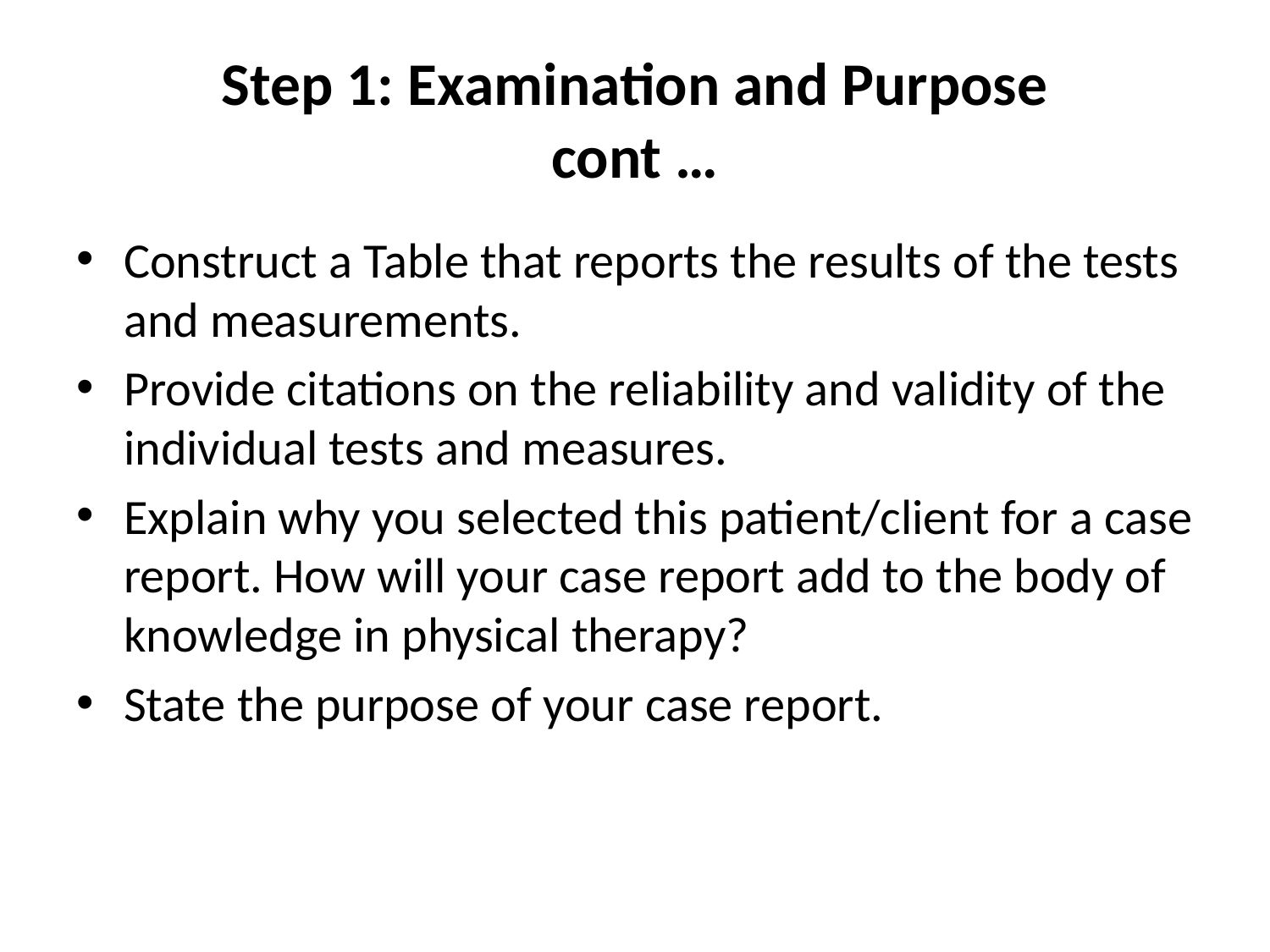

# Step 1: Examination and Purpose cont …
Construct a Table that reports the results of the tests and measurements.
Provide citations on the reliability and validity of the individual tests and measures.
Explain why you selected this patient/client for a case report. How will your case report add to the body of knowledge in physical therapy?
State the purpose of your case report.